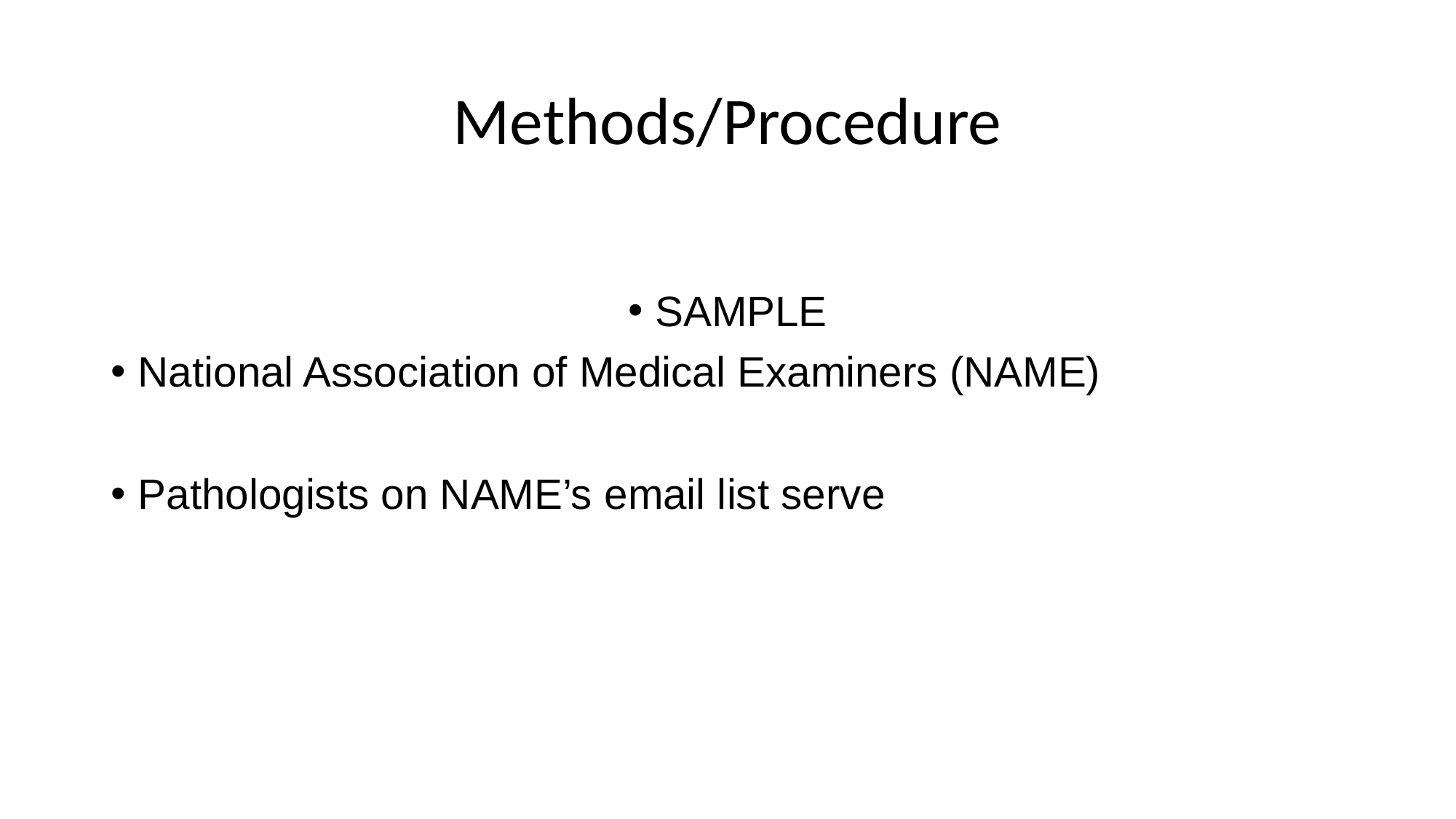

# Methods/Procedure

SAMPLE
National Association of Medical Examiners (NAME)

Pathologists on NAME’s email list serve